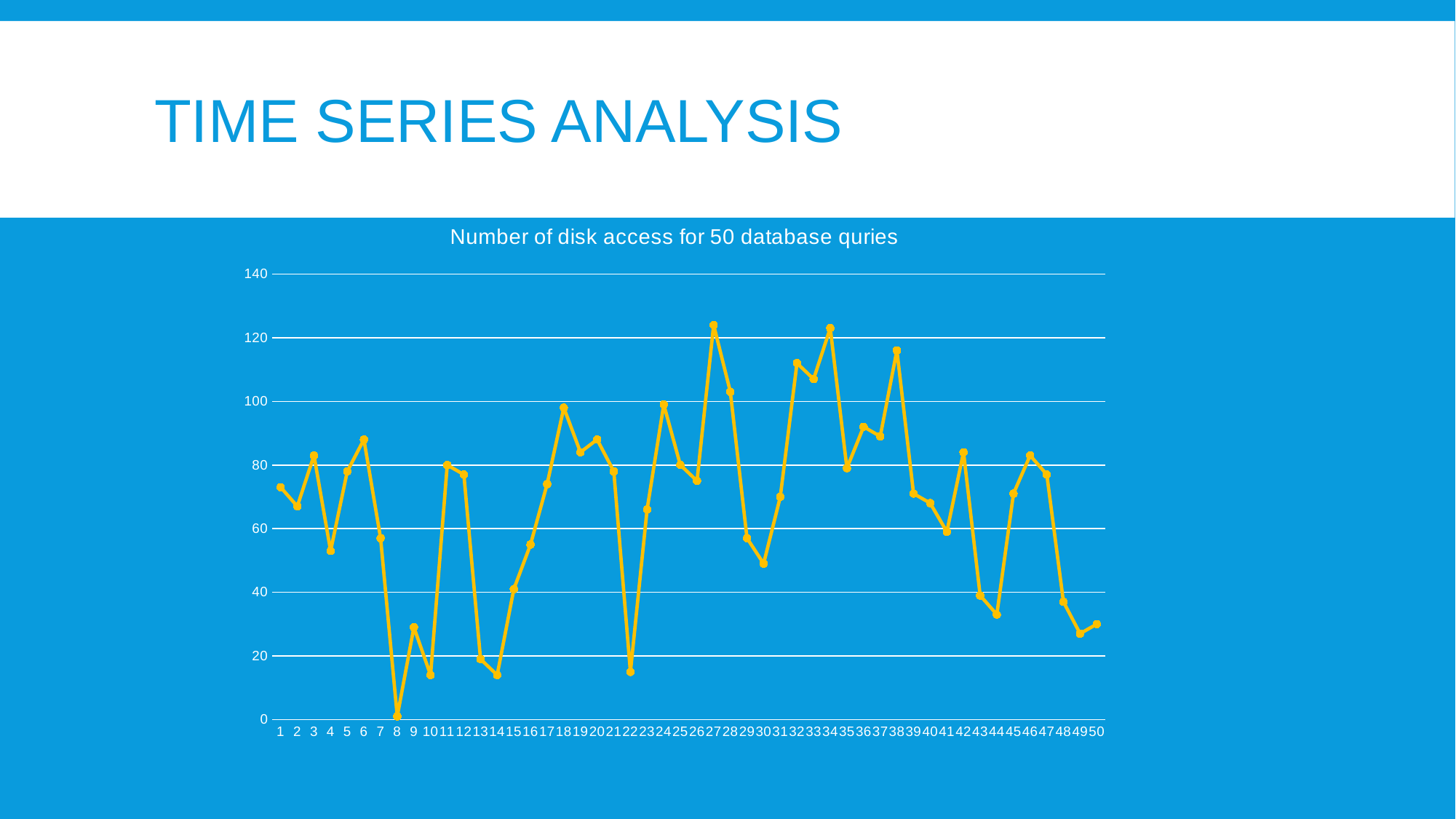

# Time Series Analysis
Consider a data of number of disk access for 50 database quires.

### Chart: Number of disk access for 50 database quries

| Category |  |
|---|---|